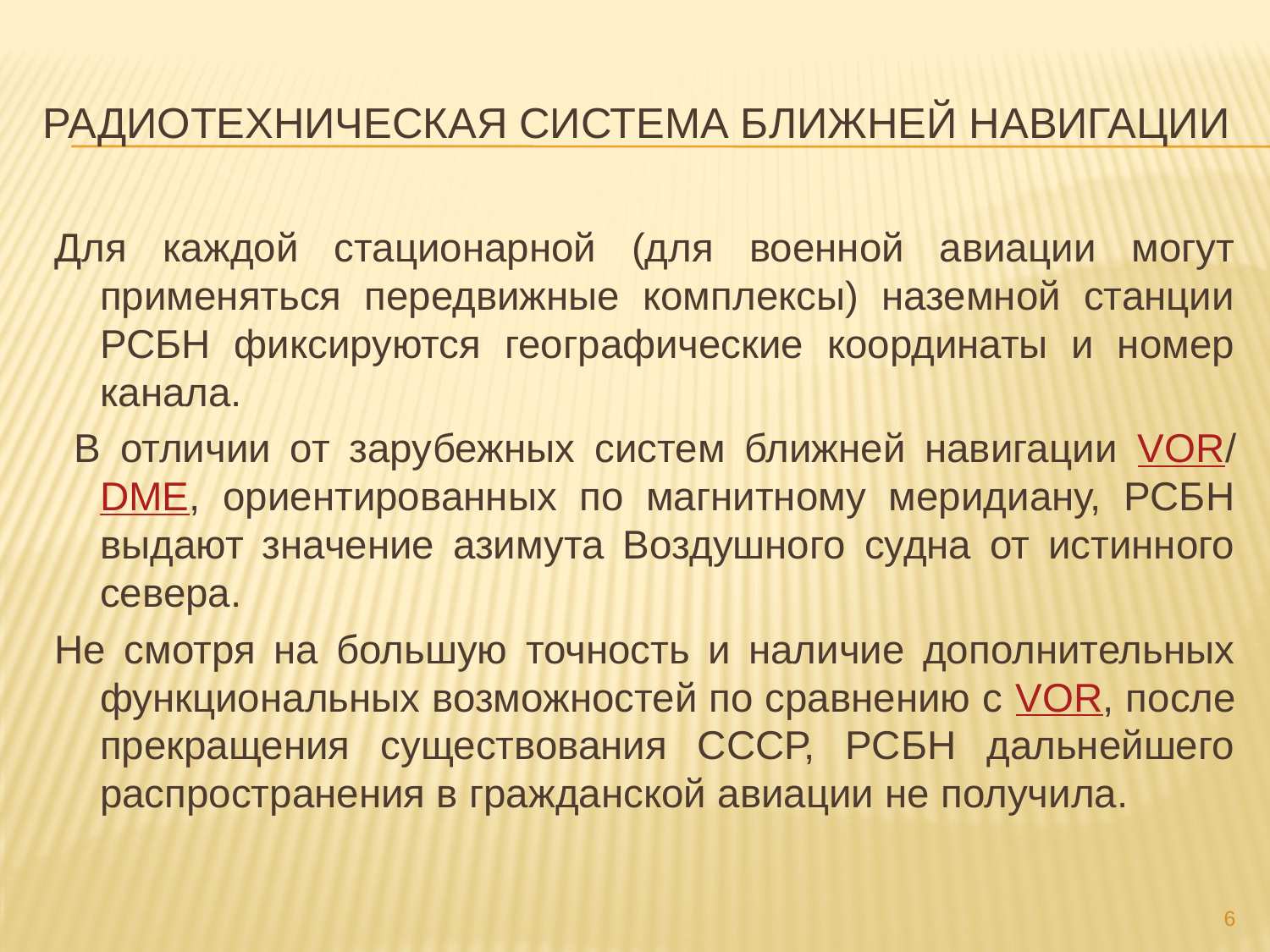

# Радиотехническая система ближней навигации
Для каждой стационарной (для военной авиации могут применяться передвижные комплексы) наземной станции РСБН фиксируются географические координаты и номер канала.
 В отличии от зарубежных систем ближней навигации VOR/DME, ориентированных по магнитному меридиану, РСБН выдают значение азимута Воздушного судна от истинного севера.
Не смотря на большую точность и наличие дополнительных функциональных возможностей по сравнению с VOR, после прекращения существования СССР, РСБН дальнейшего распространения в гражданской авиации не получила.

6